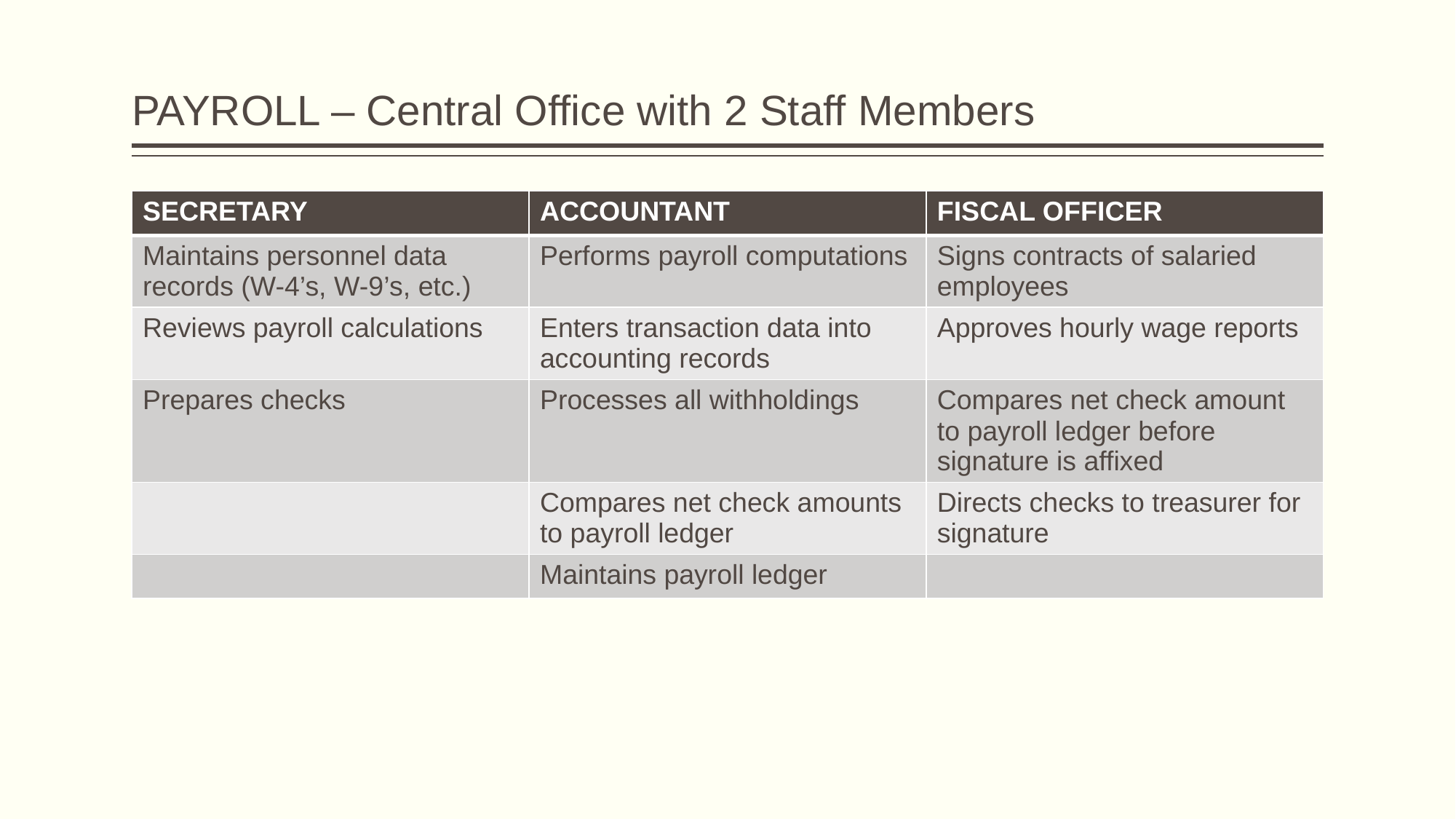

# PAYROLL – Central Office with 2 Staff Members
| SECRETARY | ACCOUNTANT | FISCAL OFFICER |
| --- | --- | --- |
| Maintains personnel data records (W-4’s, W-9’s, etc.) | Performs payroll computations | Signs contracts of salaried employees |
| Reviews payroll calculations | Enters transaction data into accounting records | Approves hourly wage reports |
| Prepares checks | Processes all withholdings | Compares net check amount to payroll ledger before signature is affixed |
|  | Compares net check amounts to payroll ledger | Directs checks to treasurer for signature |
|  | Maintains payroll ledger |  |